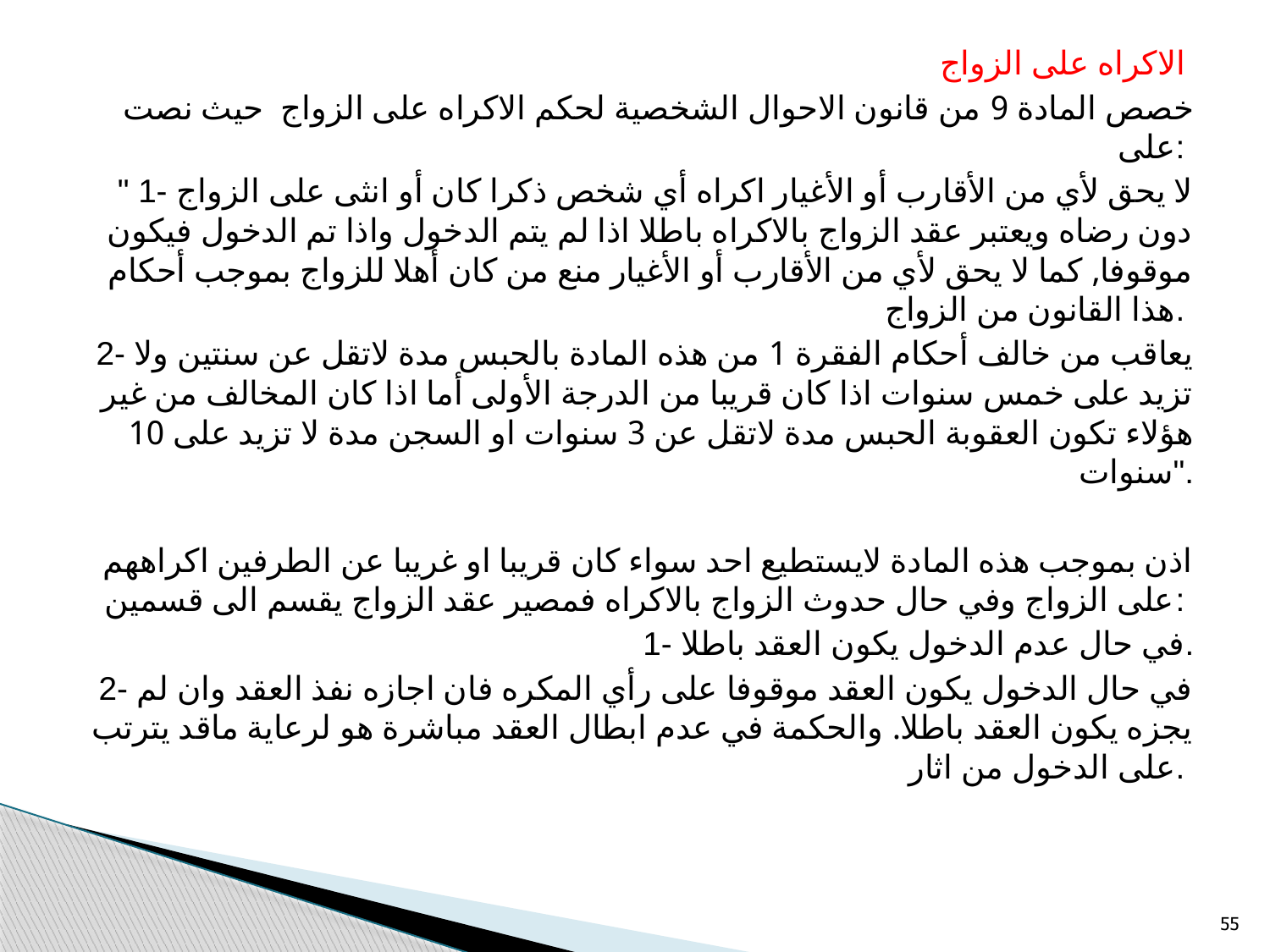

الاكراه على الزواج
خصص المادة 9 من قانون الاحوال الشخصية لحكم الاكراه على الزواج  حيث نصت على:
" 1- لا يحق لأي من الأقارب أو الأغيار اكراه أي شخص ذكرا كان أو انثى على الزواج دون رضاه ويعتبر عقد الزواج بالاكراه باطلا اذا لم يتم الدخول واذا تم الدخول فيكون موقوفا, كما لا يحق لأي من الأقارب أو الأغيار منع من كان أهلا للزواج بموجب أحكام هذا القانون من الزواج.
2- يعاقب من خالف أحكام الفقرة 1 من هذه المادة بالحبس مدة لاتقل عن سنتين ولا تزيد على خمس سنوات اذا كان قريبا من الدرجة الأولى أما اذا كان المخالف من غير هؤلاء تكون العقوبة الحبس مدة لاتقل عن 3 سنوات او السجن مدة لا تزيد على 10 سنوات".

اذن بموجب هذه المادة لايستطيع احد سواء كان قريبا او غريبا عن الطرفين اكراههم على الزواج وفي حال حدوث الزواج بالاكراه فمصير عقد الزواج يقسم الى قسمين:
1- في حال عدم الدخول يكون العقد باطلا.
2- في حال الدخول يكون العقد موقوفا على رأي المكره فان اجازه نفذ العقد وان لم يجزه يكون العقد باطلا. والحكمة في عدم ابطال العقد مباشرة هو لرعاية ماقد يترتب على الدخول من اثار.

55